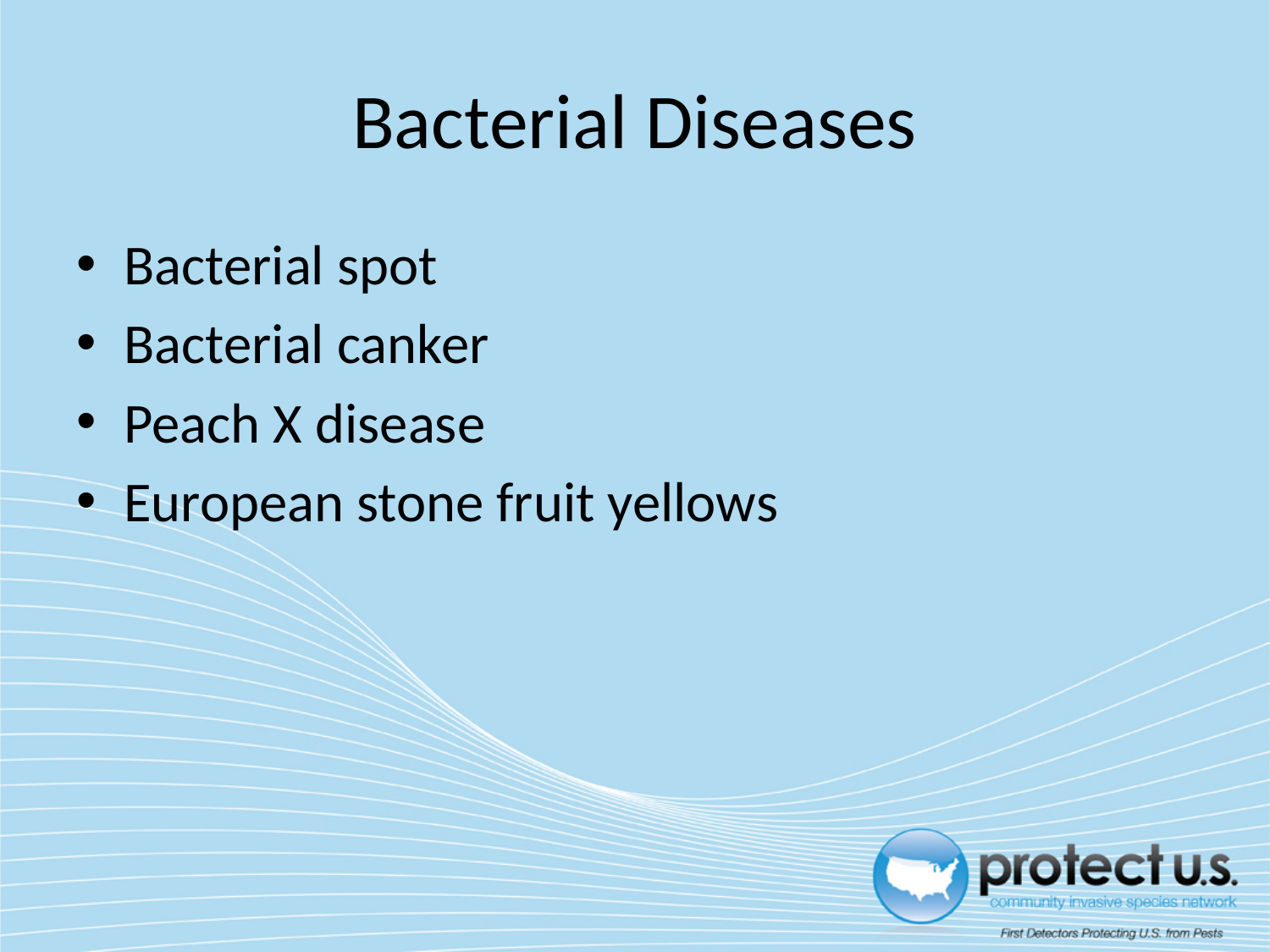

# Bacterial Diseases
Bacterial spot
Bacterial canker
Peach X disease
European stone fruit yellows